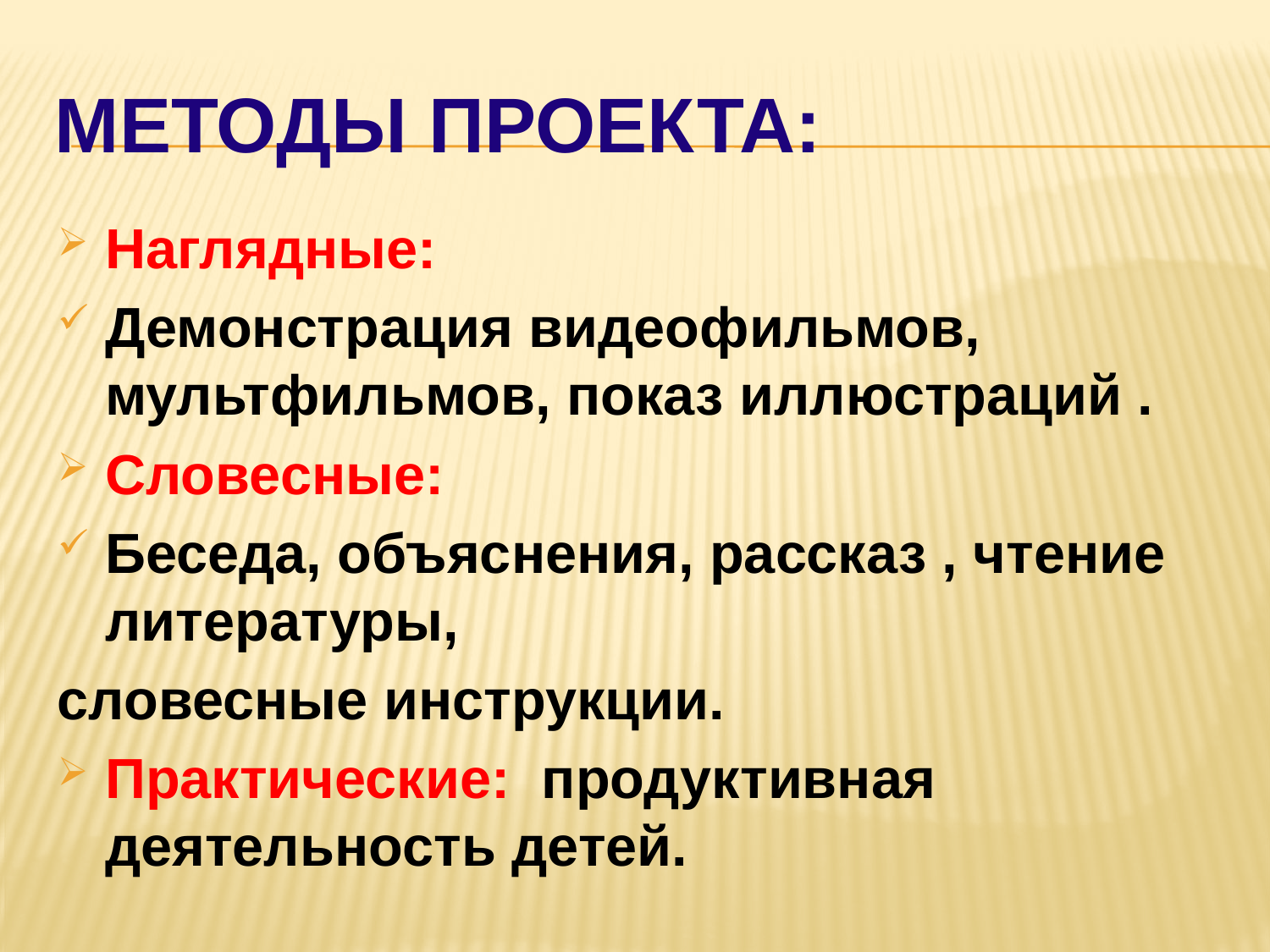

# Методы проекта:
Наглядные:
Демонстрация видеофильмов, мультфильмов, показ иллюстраций .
Словесные:
Беседа, объяснения, рассказ , чтение литературы,
словесные инструкции.
Практические:  продуктивная деятельность детей.